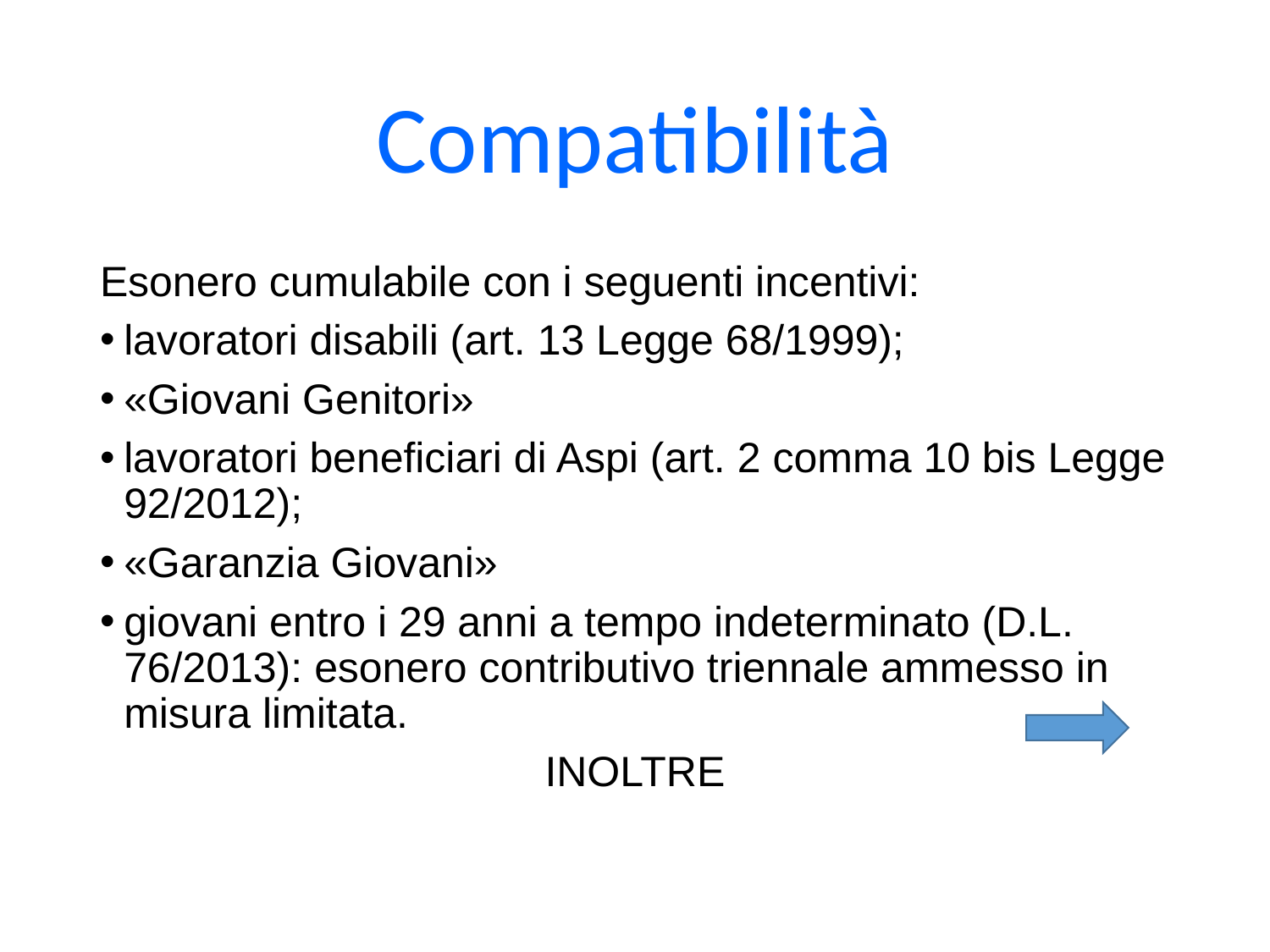

# Compatibilità
Esonero cumulabile con i seguenti incentivi:
lavoratori disabili (art. 13 Legge 68/1999);
«Giovani Genitori»
lavoratori beneficiari di Aspi (art. 2 comma 10 bis Legge 92/2012);
«Garanzia Giovani»
giovani entro i 29 anni a tempo indeterminato (D.L. 76/2013): esonero contributivo triennale ammesso in  misura limitata.
INOLTRE